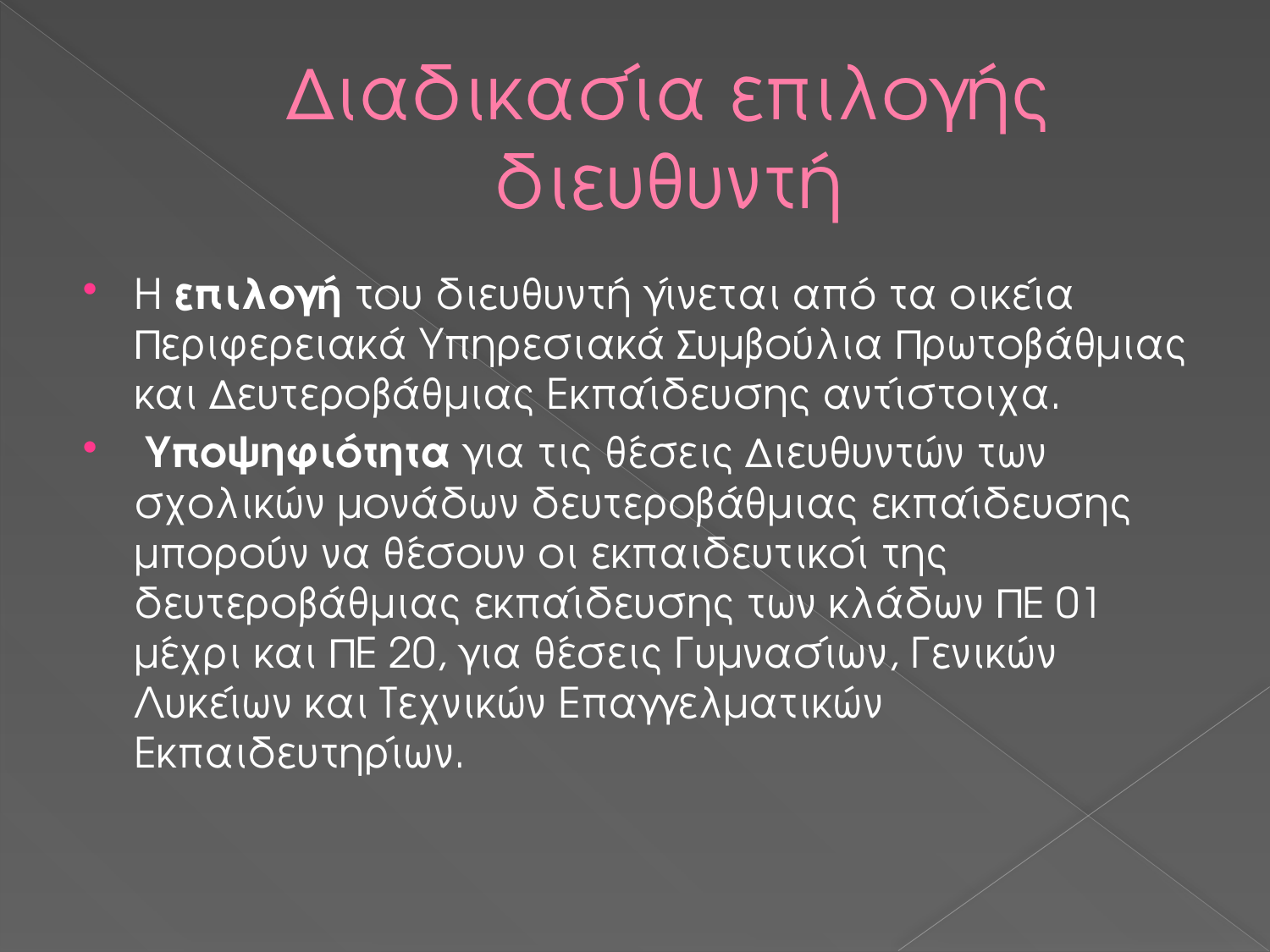

# Διαδικασία επιλογής διευθυντή
Η επιλογή του διευθυντή γίνεται από τα οικεία Περιφερειακά Υπηρεσιακά Συμβούλια Πρωτοβάθμιας και Δευτεροβάθμιας Εκπαίδευσης αντίστοιχα.
 Υποψηφιότητα για τις θέσεις Διευθυντών των σχολικών μονάδων δευτεροβάθμιας εκπαίδευσης μπορούν να θέσουν οι εκπαιδευτικοί της δευτεροβάθμιας εκπαίδευσης των κλάδων ΠΕ 01 μέχρι και ΠΕ 20, για θέσεις Γυμνασίων, Γενικών Λυκείων και Τεχνικών Επαγγελματικών Εκπαιδευτηρίων.